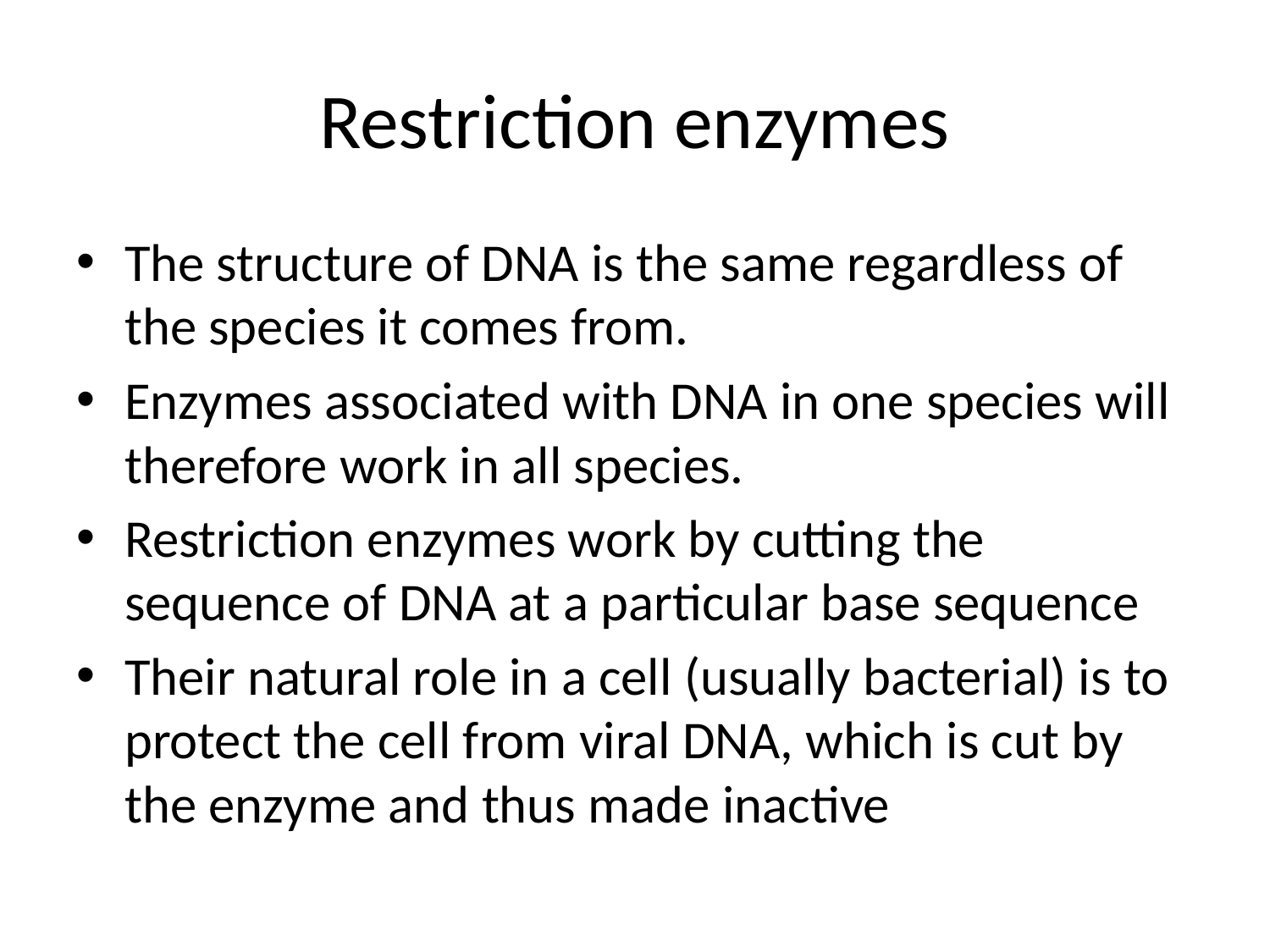

# Restriction enzymes
The structure of DNA is the same regardless of the species it comes from.
Enzymes associated with DNA in one species will therefore work in all species.
Restriction enzymes work by cutting the sequence of DNA at a particular base sequence
Their natural role in a cell (usually bacterial) is to protect the cell from viral DNA, which is cut by the enzyme and thus made inactive